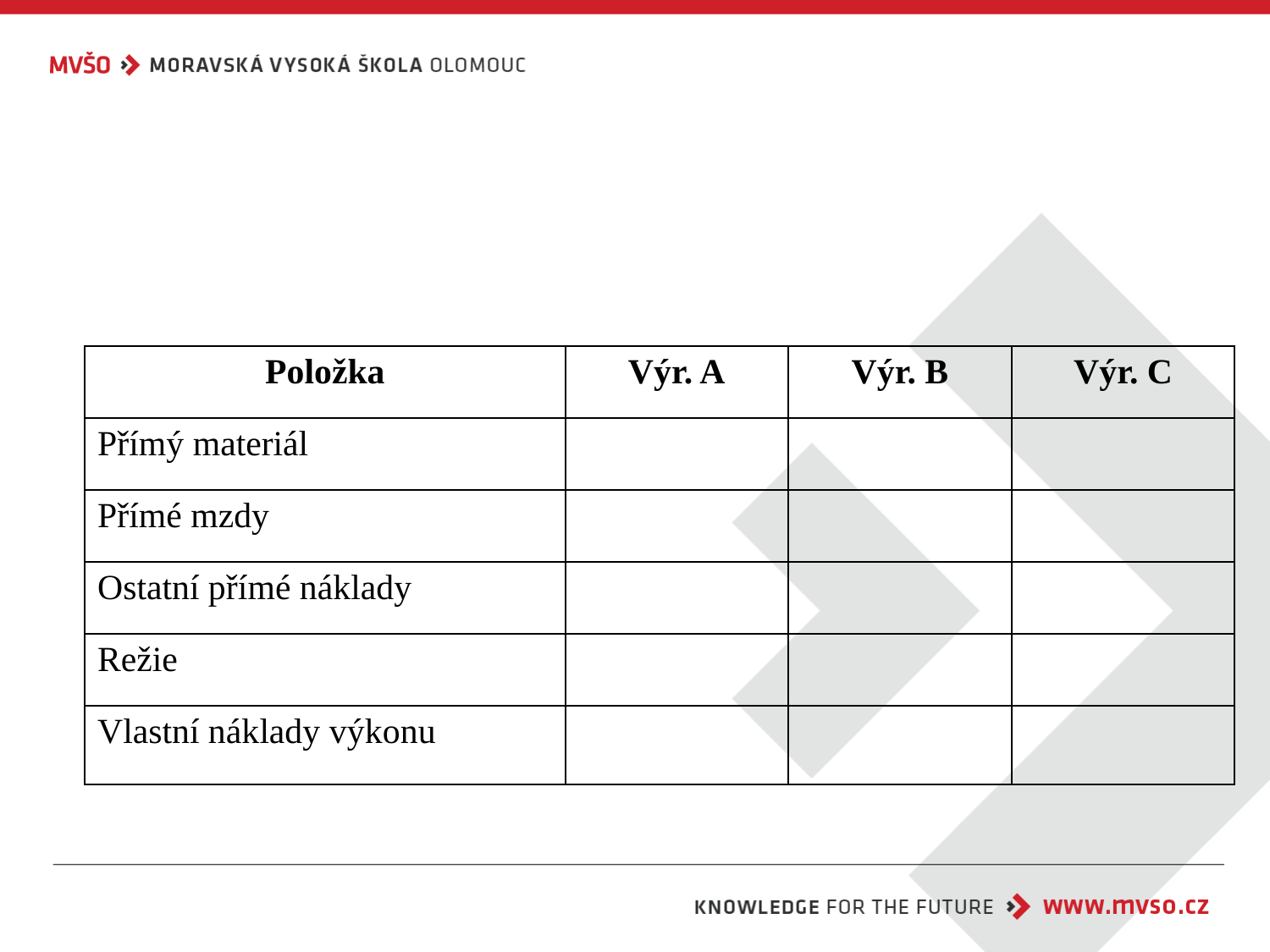

| Položka | Výr. A | Výr. B | Výr. C |
| --- | --- | --- | --- |
| Přímý materiál |  |  |  |
| Přímé mzdy |  |  |  |
| Ostatní přímé náklady |  |  |  |
| Režie |  |  |  |
| Vlastní náklady výkonu |  |  |  |